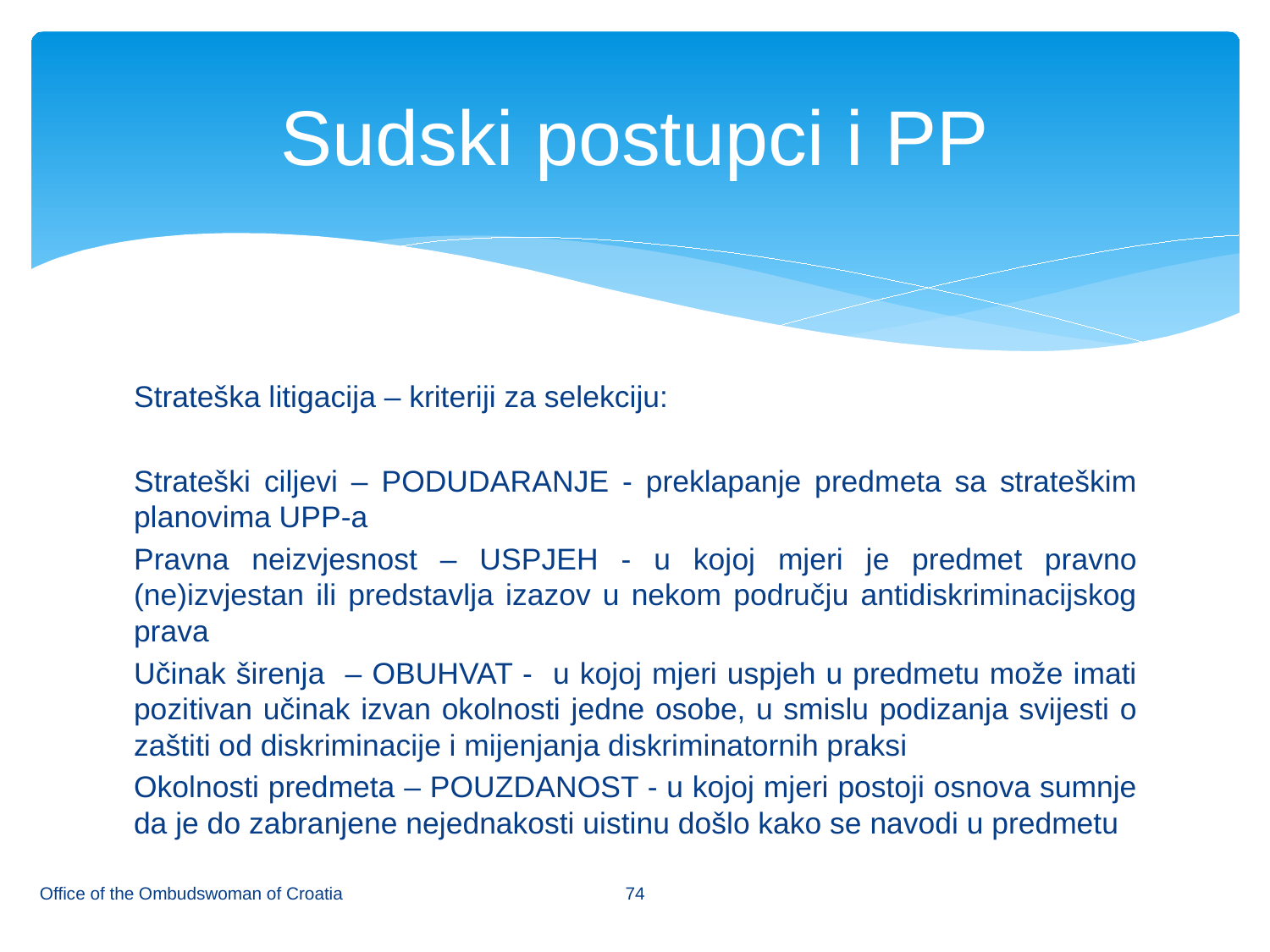

# Sudski postupci i PP
Strateška litigacija – kriteriji za selekciju:

Strateški ciljevi – PODUDARANJE - preklapanje predmeta sa strateškim planovima UPP-a
Pravna neizvjesnost – USPJEH - u kojoj mjeri je predmet pravno (ne)izvjestan ili predstavlja izazov u nekom području antidiskriminacijskog prava
Učinak širenja  – OBUHVAT -  u kojoj mjeri uspjeh u predmetu može imati pozitivan učinak izvan okolnosti jedne osobe, u smislu podizanja svijesti o zaštiti od diskriminacije i mijenjanja diskriminatornih praksi
Okolnosti predmeta – POUZDANOST - u kojoj mjeri postoji osnova sumnje da je do zabranjene nejednakosti uistinu došlo kako se navodi u predmetu
74
Office of the Ombudswoman of Croatia